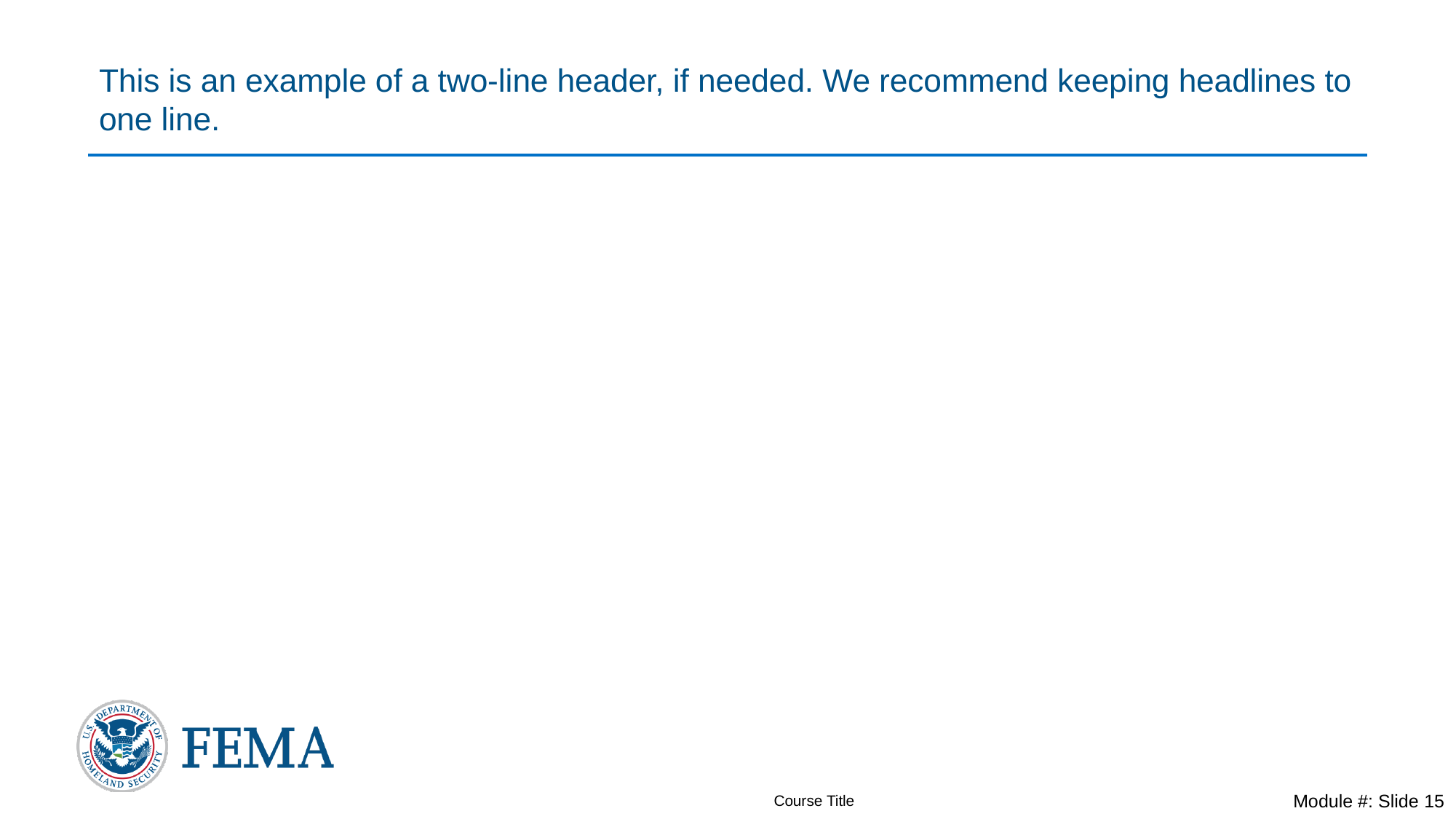

# This is an example of a two-line header, if needed. We recommend keeping headlines to one line.